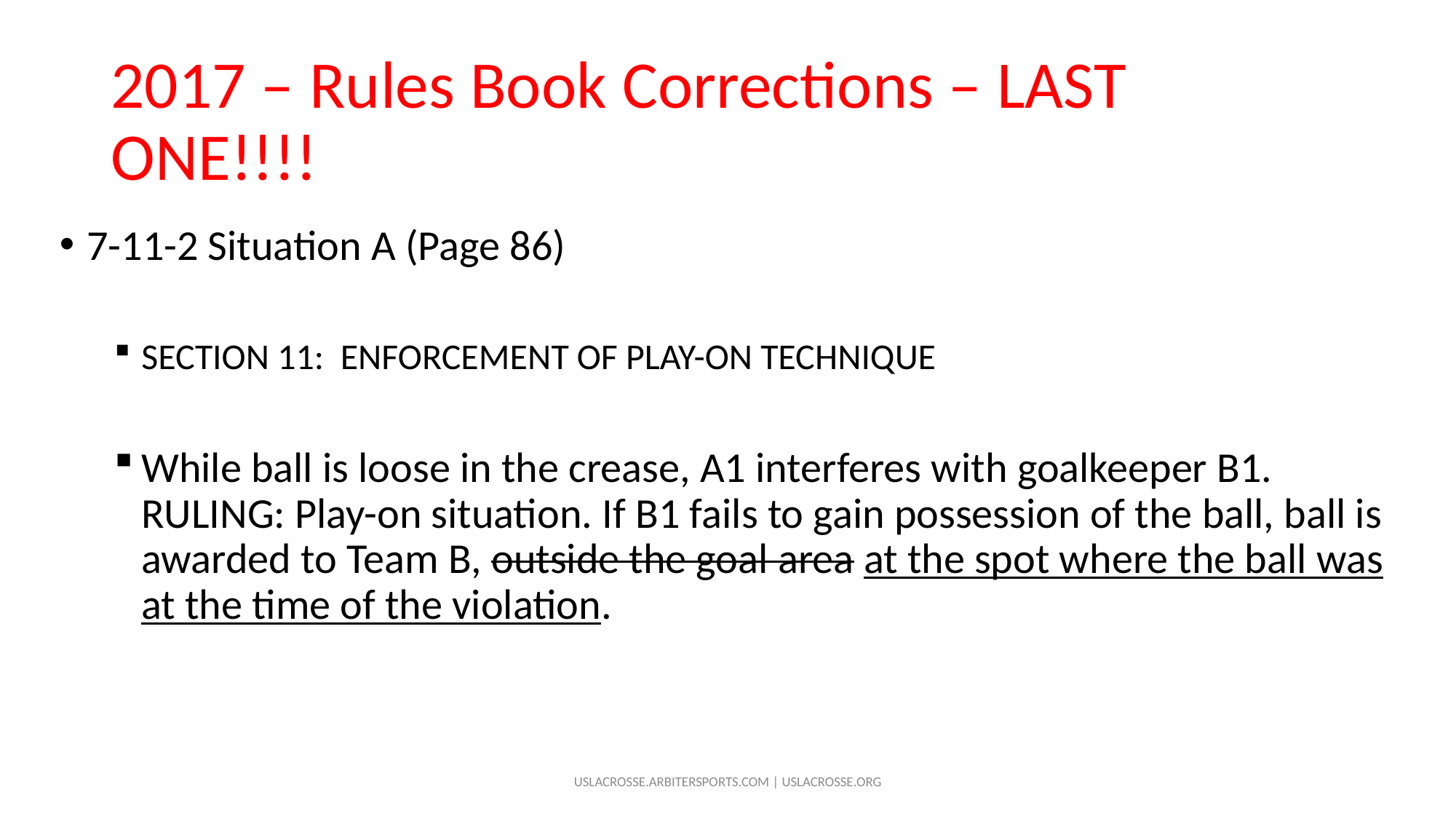

# 2017 – Rules Book Corrections – LAST ONE!!!!
7-11-2 Situation A (Page 86)

SECTION 11:  ENFORCEMENT OF PLAY-ON TECHNIQUE

While ball is loose in the crease, A1 interferes with goalkeeper B1. RULING: Play-on situation. If B1 fails to gain possession of the ball, ball is ­awarded to Team B, outside the goal area at the spot where the ball was at the time of the violation.

USLACROSSE.ARBITERSPORTS.COM | USLACROSSE.ORG